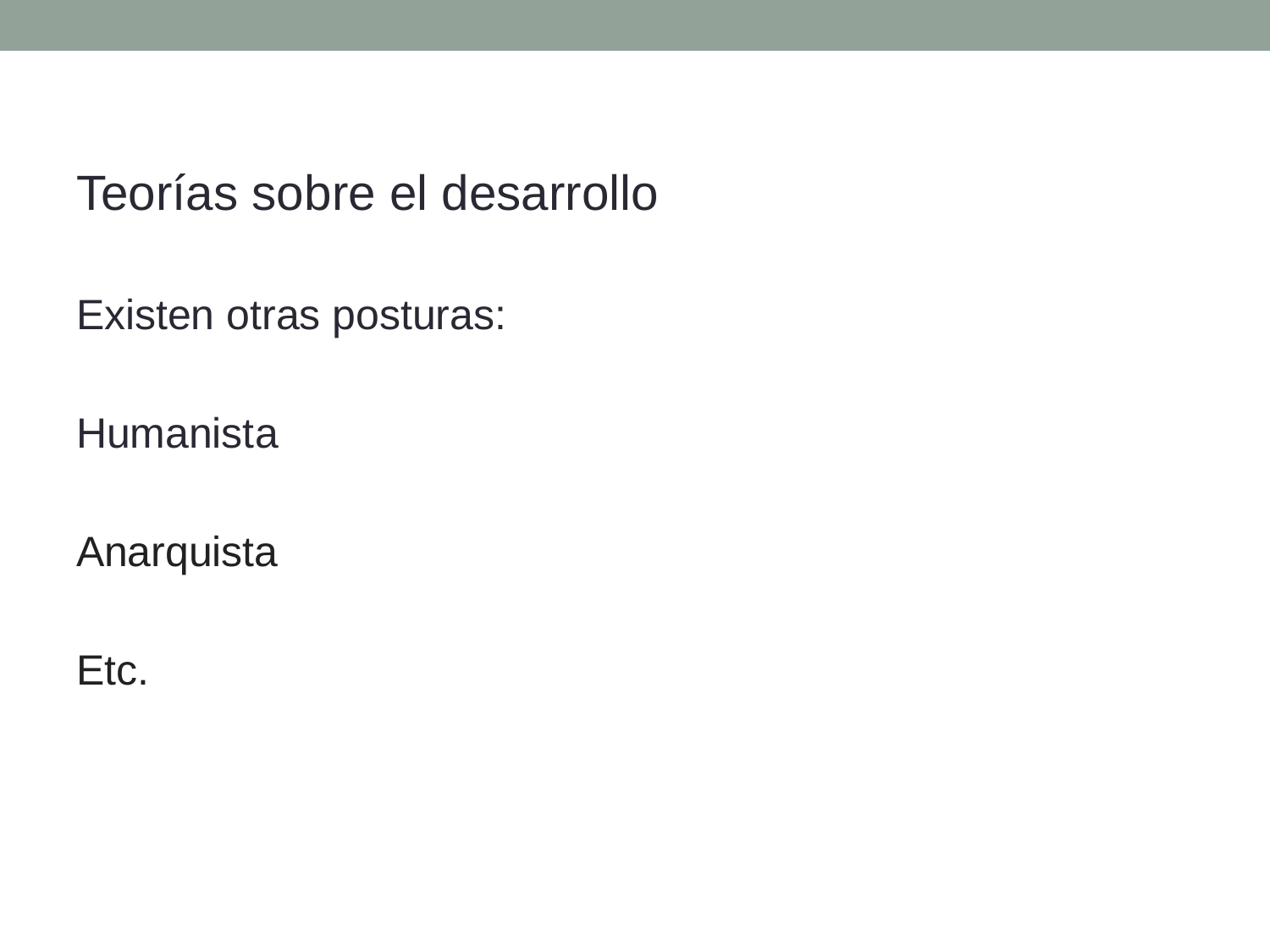

Teorías sobre el desarrollo

Existen otras posturas:

Humanista

Anarquista

Etc.